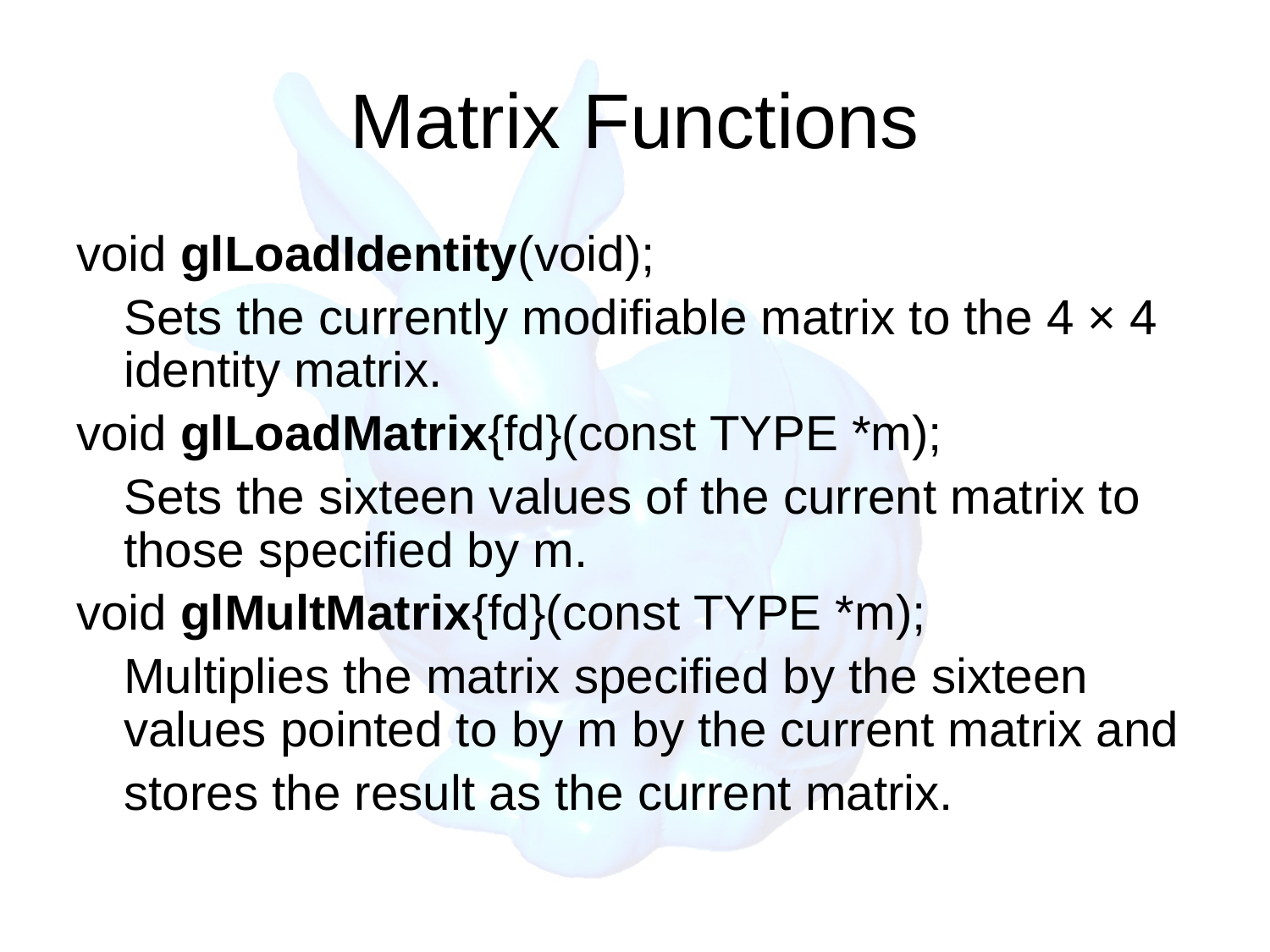

# Matrix Functions
void glLoadIdentity(void);
	Sets the currently modifiable matrix to the 4 × 4 identity matrix.
void glLoadMatrix{fd}(const TYPE *m);
	Sets the sixteen values of the current matrix to those specified by m.
void glMultMatrix{fd}(const TYPE *m);
	Multiplies the matrix specified by the sixteen values pointed to by m by the current matrix and
	stores the result as the current matrix.